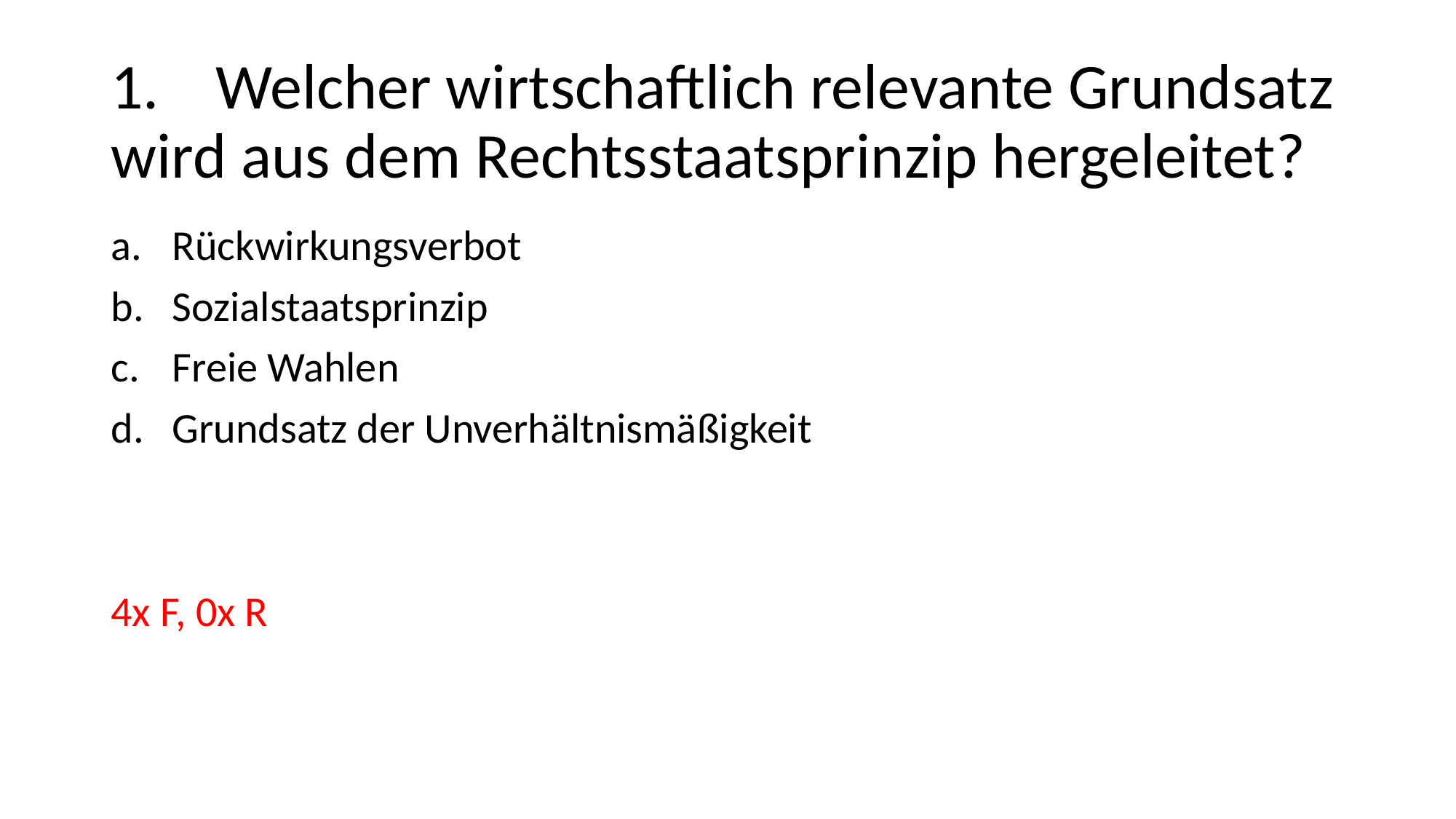

# 1.	Welcher wirtschaftlich relevante Grundsatz wird aus dem Rechtsstaatsprinzip hergeleitet?
Rückwirkungsverbot
Sozialstaatsprinzip
Freie Wahlen
Grundsatz der Unverhältnismäßigkeit

4x F, 0x R